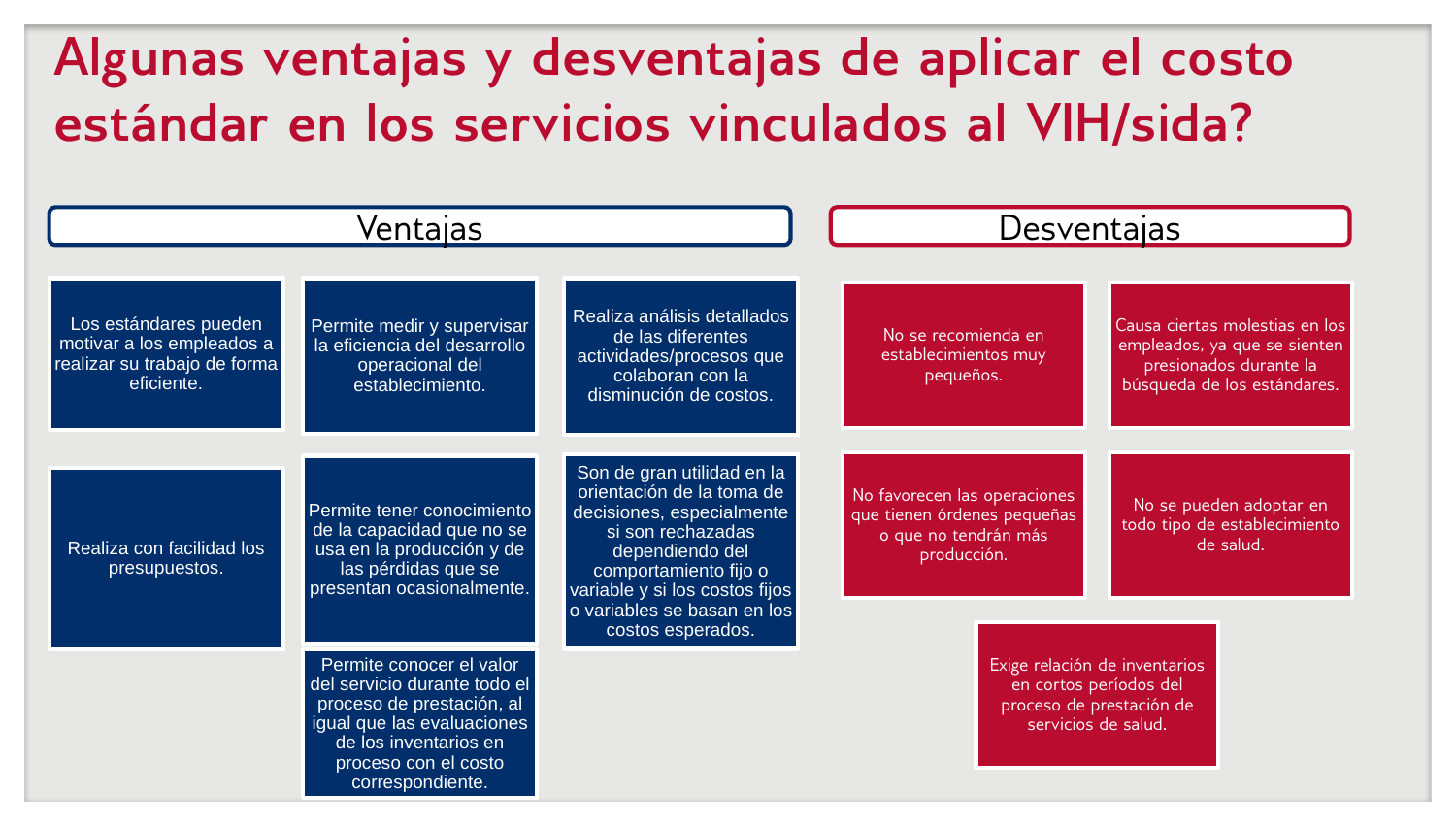

# Algunas ventajas y desventajas de aplicar el costo estándar en los servicios vinculados al VIH/sida?
Desventajas
Ventajas
Los estándares pueden motivar a los empleados a realizar su trabajo de forma eficiente.
Permite medir y supervisar la eficiencia del desarrollo operacional del establecimiento.
Realiza análisis detallados de las diferentes actividades/procesos que colaboran con la disminución de costos.
Realiza con facilidad los presupuestos.
Permite tener conocimiento de la capacidad que no se usa en la producción y de las pérdidas que se presentan ocasionalmente.
Son de gran utilidad en la orientación de la toma de decisiones, especialmente si son rechazadas dependiendo del comportamiento fijo o variable y si los costos fijos o variables se basan en los costos esperados.
Permite conocer el valor del servicio durante todo el proceso de prestación, al igual que las evaluaciones de los inventarios en proceso con el costo correspondiente.
No se recomienda en establecimientos muy pequeños.
Causa ciertas molestias en los empleados, ya que se sienten presionados durante la búsqueda de los estándares.
No favorecen las operaciones que tienen órdenes pequeñas o que no tendrán más producción.
No se pueden adoptar en todo tipo de establecimiento de salud.
Exige relación de inventarios en cortos períodos del proceso de prestación de servicios de salud.